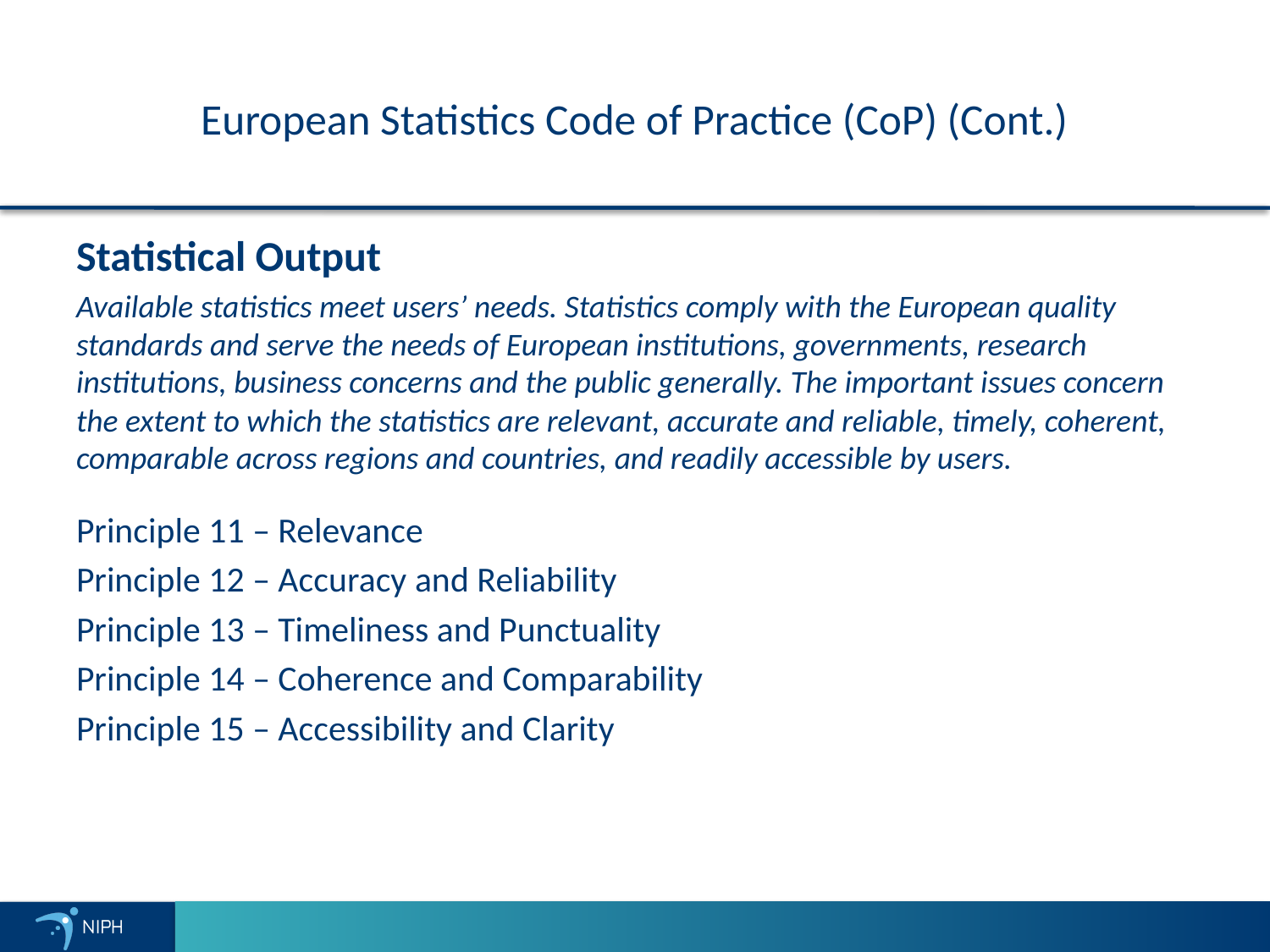

# European Statistics Code of Practice (CoP) (Cont.)
Statistical Output
Available statistics meet users’ needs. Statistics comply with the European quality standards and serve the needs of European institutions, governments, research institutions, business concerns and the public generally. The important issues concern the extent to which the statistics are relevant, accurate and reliable, timely, coherent, comparable across regions and countries, and readily accessible by users.

Principle 11 – Relevance
Principle 12 – Accuracy and Reliability
Principle 13 – Timeliness and Punctuality
Principle 14 – Coherence and Comparability
Principle 15 – Accessibility and Clarity